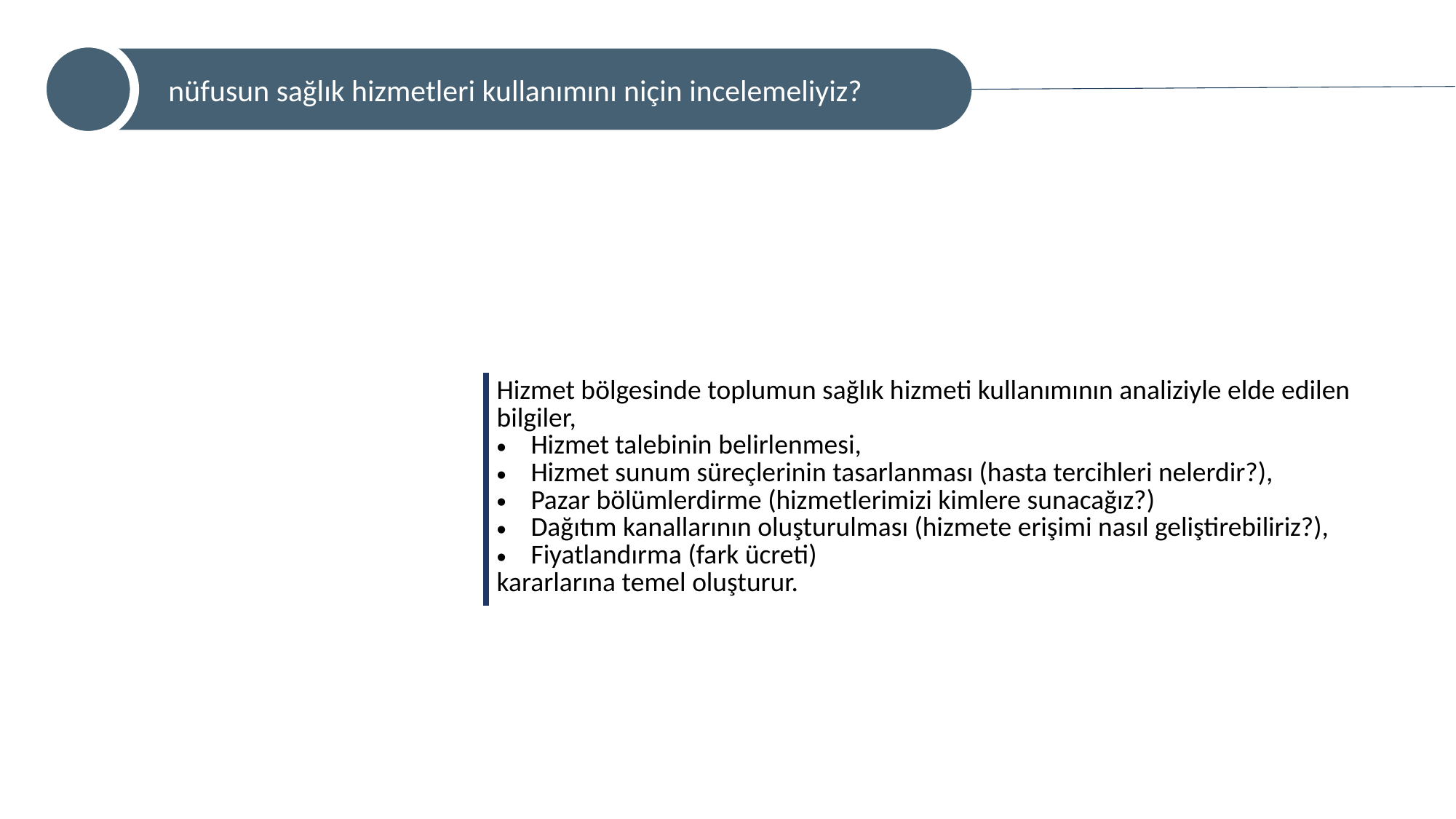

nüfusun sağlık hizmetleri kullanımını niçin incelemeliyiz?
| Hizmet bölgesinde toplumun sağlık hizmeti kullanımının analiziyle elde edilen bilgiler, Hizmet talebinin belirlenmesi, Hizmet sunum süreçlerinin tasarlanması (hasta tercihleri nelerdir?), Pazar bölümlerdirme (hizmetlerimizi kimlere sunacağız?) Dağıtım kanallarının oluşturulması (hizmete erişimi nasıl geliştirebiliriz?), Fiyatlandırma (fark ücreti) kararlarına temel oluşturur. |
| --- |